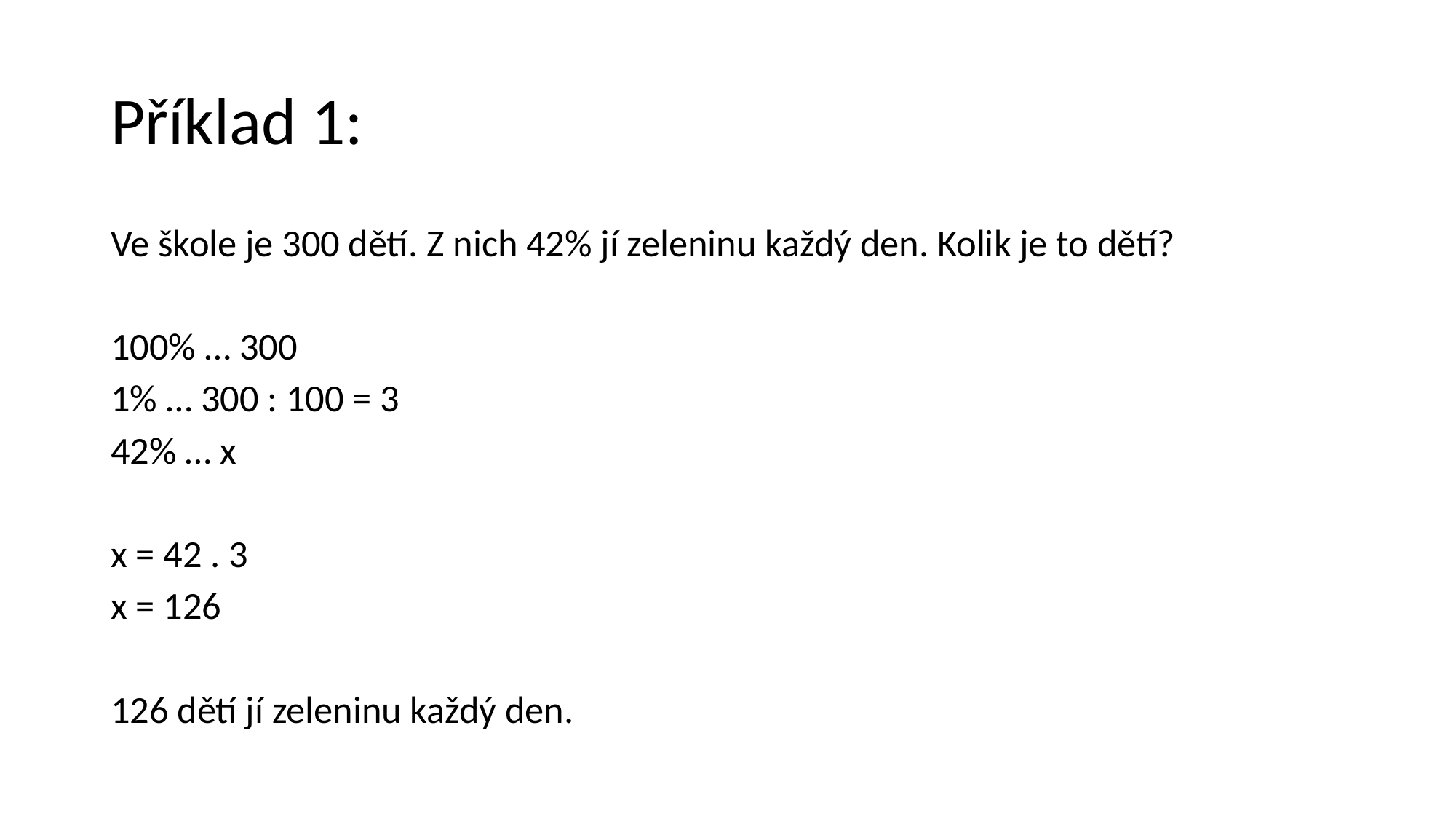

# Příklad 1:
Ve škole je 300 dětí. Z nich 42% jí zeleninu každý den. Kolik je to dětí?

100% … 300
1% … 300 : 100 = 3
42% … x

x = 42 . 3
x = 126

126 dětí jí zeleninu každý den.